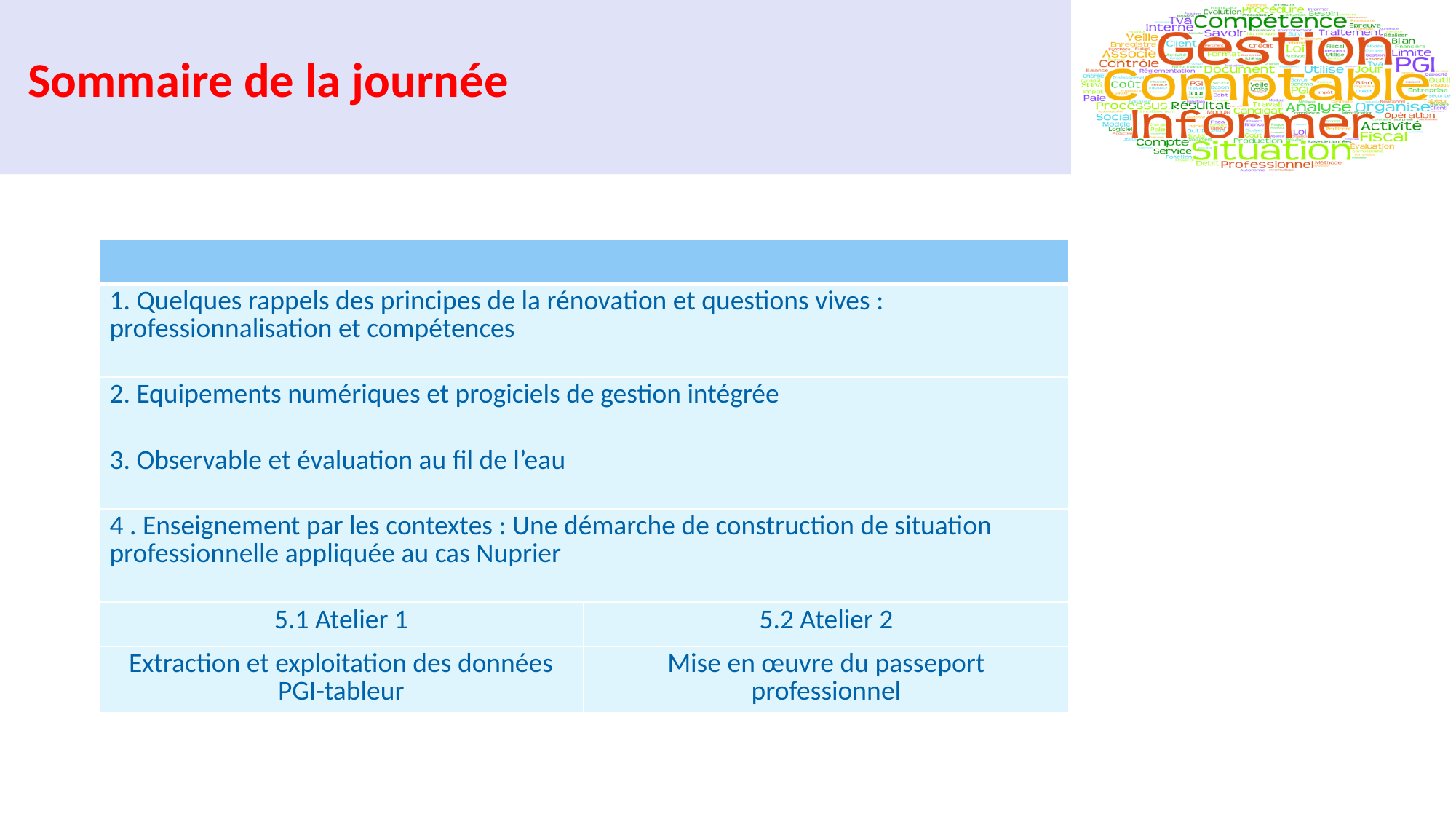

Sommaire de la journée
|  |  |
| --- | --- |
| 1. Quelques rappels des principes de la rénovation et questions vives : professionnalisation et compétences |  |
| 2. Equipements numériques et progiciels de gestion intégrée |  |
| 3. Observable et évaluation au fil de l’eau |  |
| 4 . Enseignement par les contextes : Une démarche de construction de situation professionnelle appliquée au cas Nuprier |  |
| 5.1 Atelier 1 | 5.2 Atelier 2 |
| Extraction et exploitation des données PGI-tableur | Mise en œuvre du passeport professionnel |